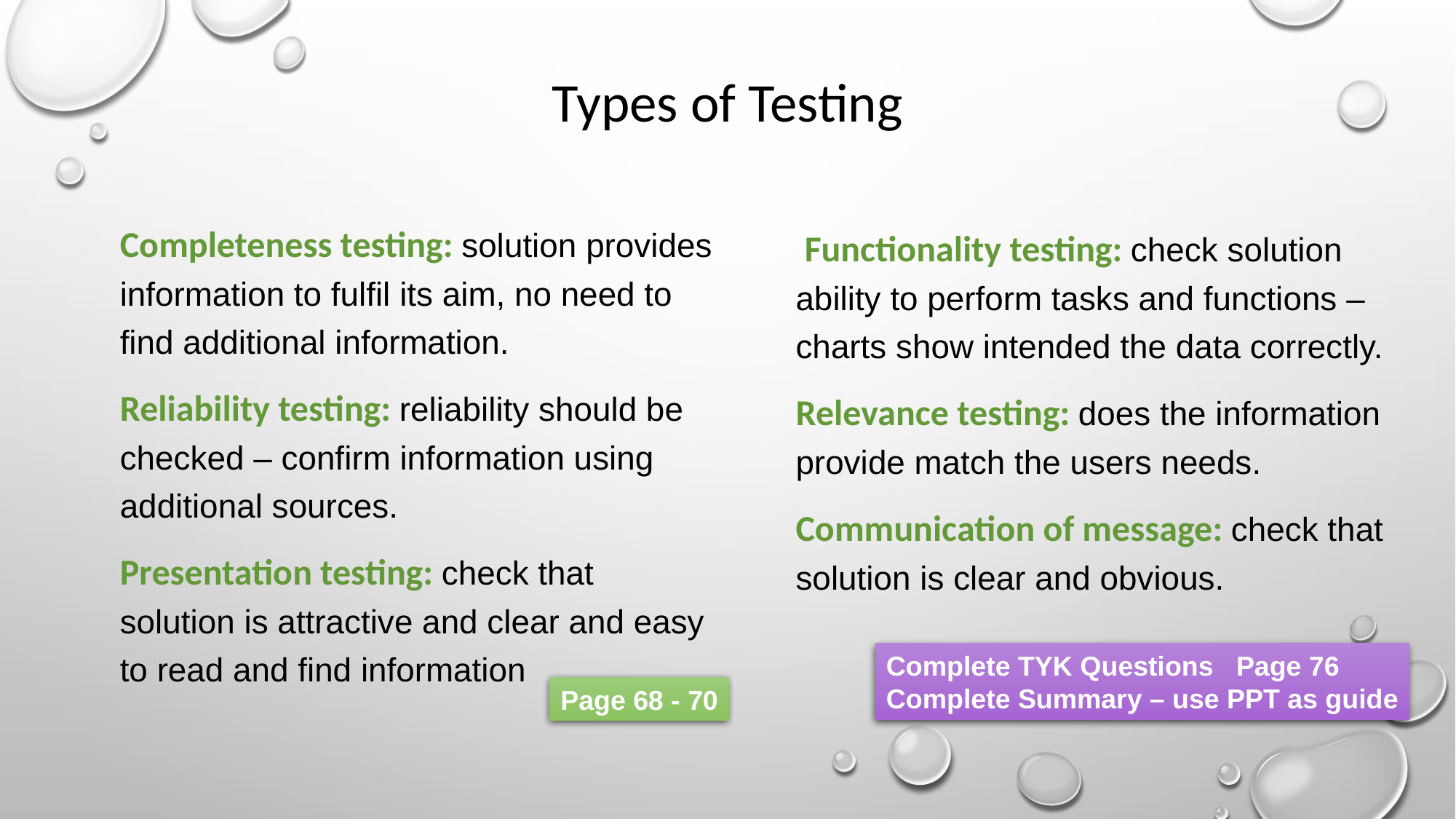

# Types of Testing

Completeness testing: solution provides information to fulfil its aim, no need to find additional information.
Reliability testing: reliability should be checked – confirm information using additional sources.
Presentation testing: check that solution is attractive and clear and easy to read and find information

 Functionality testing: check solution ability to perform tasks and functions – charts show intended the data correctly.
Relevance testing: does the information provide match the users needs.
Communication of message: check that solution is clear and obvious.
Complete TYK Questions   Page 76
Complete Summary – use PPT as guide
Page 68 - 70